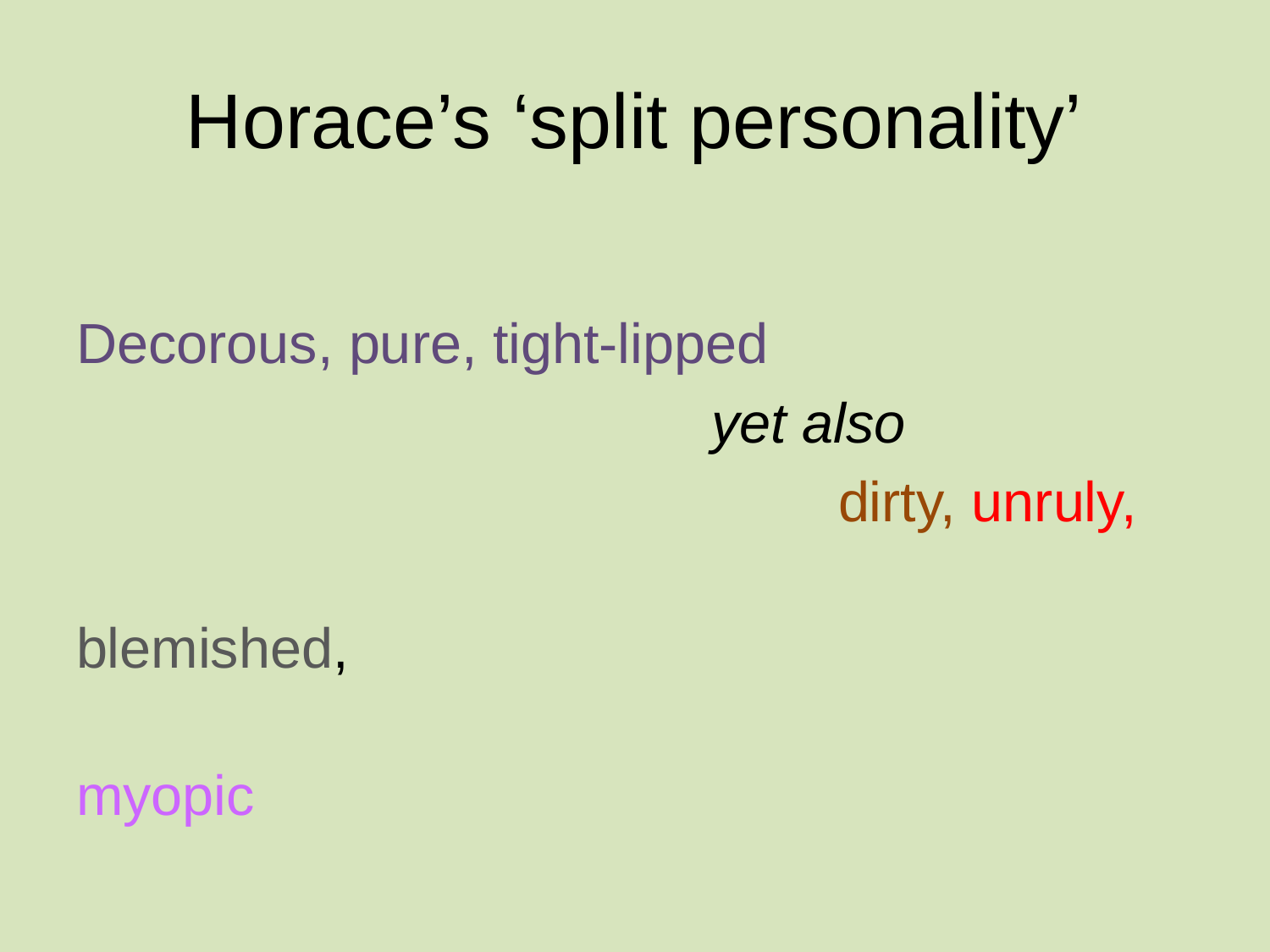

# Horace’s ‘split personality’

Decorous, pure, tight-lipped
					yet also
						dirty, unruly,
						       blemished,
								myopic